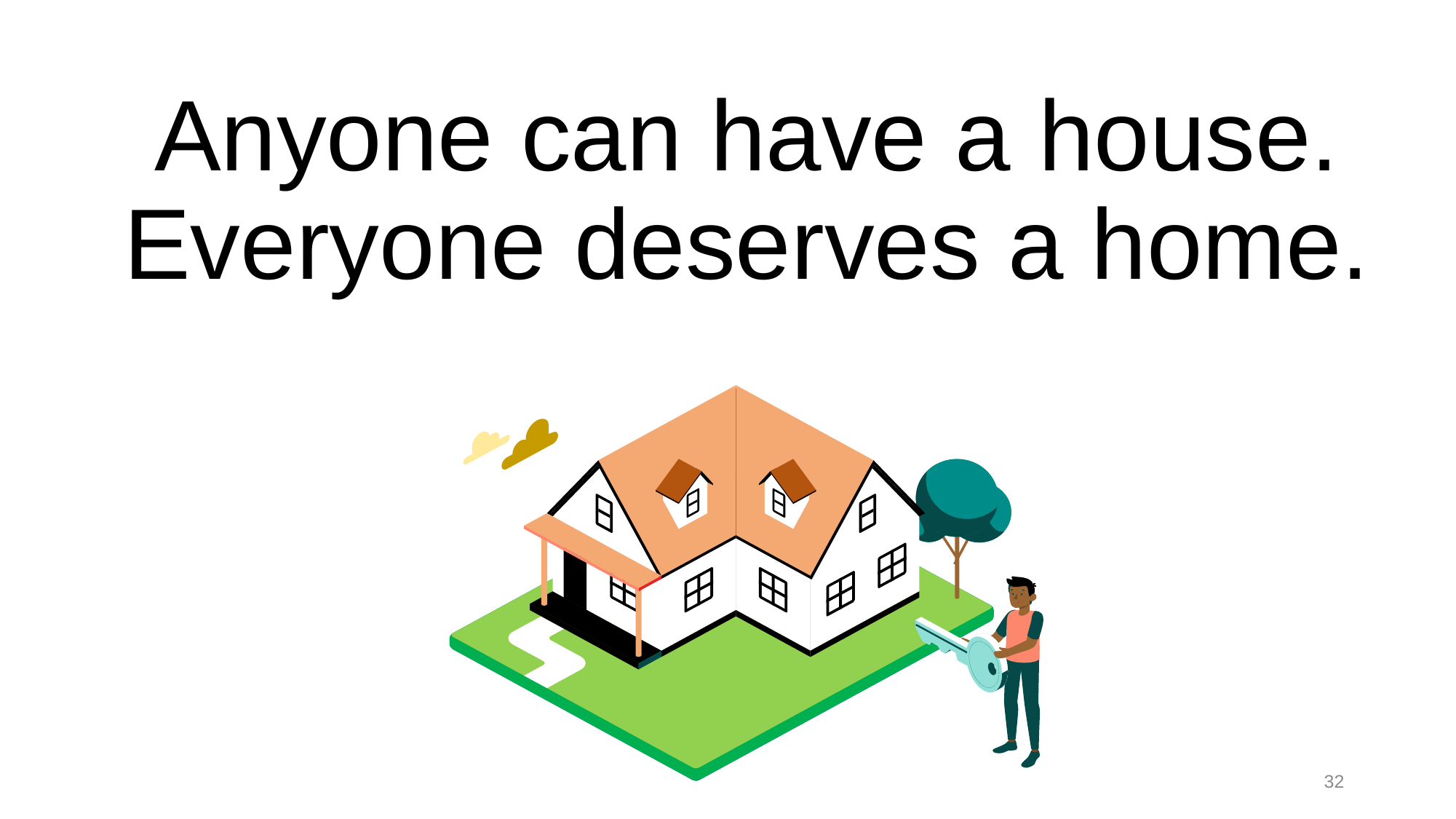

Everyone deserves a home.
Anyone can have a house.
Everyone deserves a home.

32